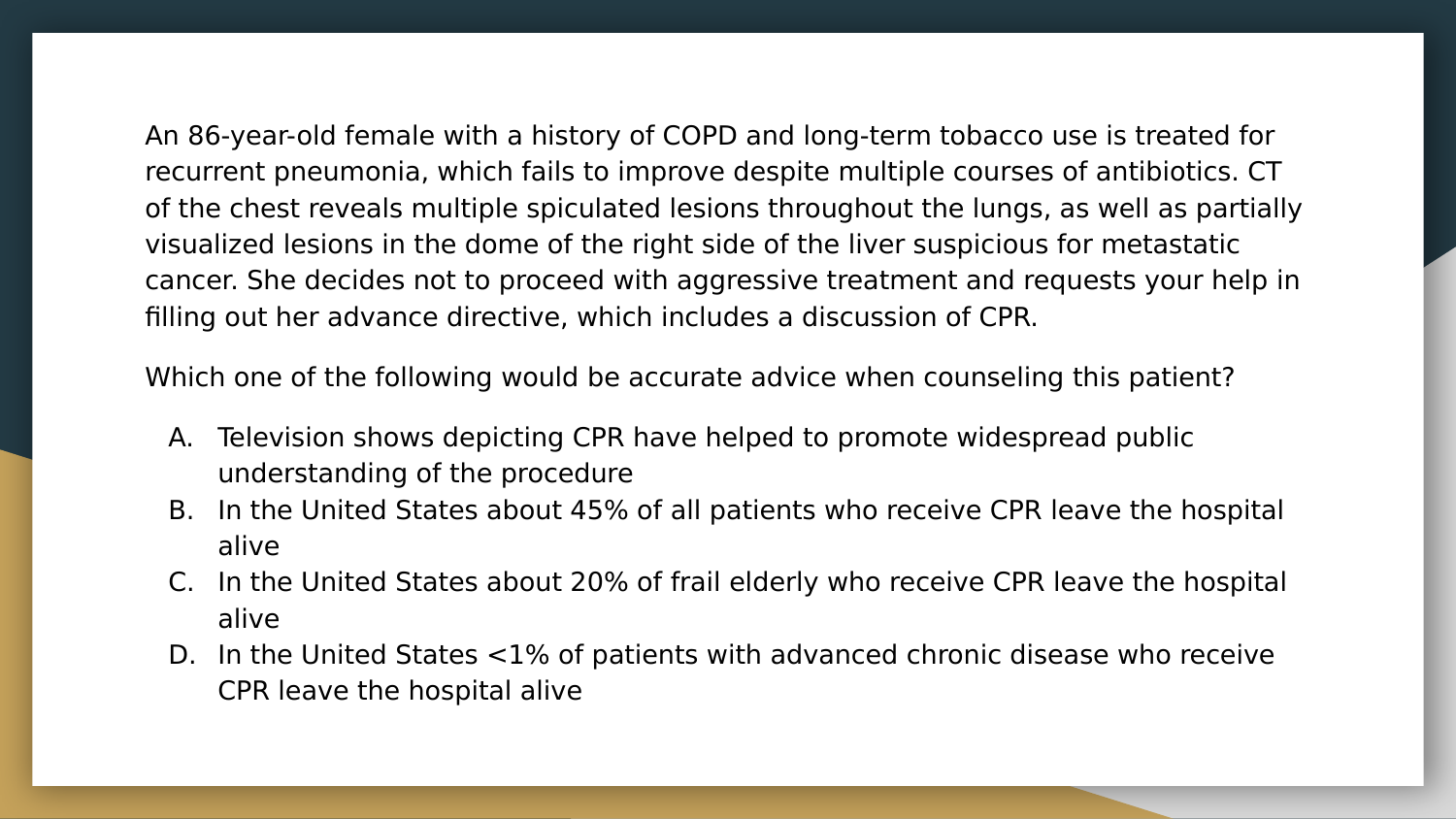

An 86-year-old female with a history of COPD and long-term tobacco use is treated for recurrent pneumonia, which fails to improve despite multiple courses of antibiotics. CT of the chest reveals multiple spiculated lesions throughout the lungs, as well as partially visualized lesions in the dome of the right side of the liver suspicious for metastatic cancer. She decides not to proceed with aggressive treatment and requests your help in filling out her advance directive, which includes a discussion of CPR.
Which one of the following would be accurate advice when counseling this patient?
Television shows depicting CPR have helped to promote widespread public understanding of the procedure
In the United States about 45% of all patients who receive CPR leave the hospital alive
In the United States about 20% of frail elderly who receive CPR leave the hospital alive
In the United States <1% of patients with advanced chronic disease who receive CPR leave the hospital alive